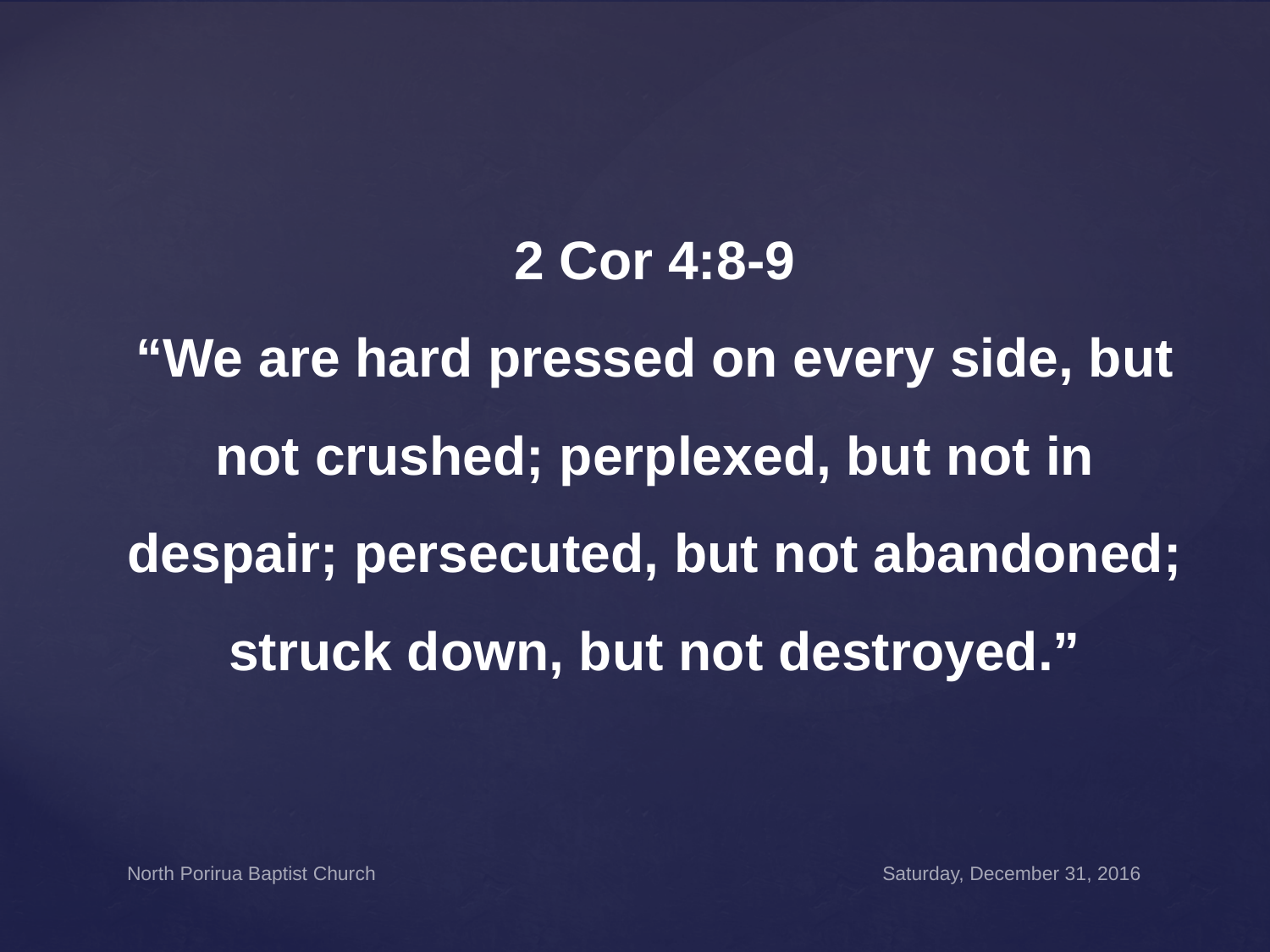

2 Cor 4:8-9
“We are hard pressed on every side, but not crushed; perplexed, but not in despair; persecuted, but not abandoned; struck down, but not destroyed.”

North Porirua Baptist Church
Saturday, December 31, 2016